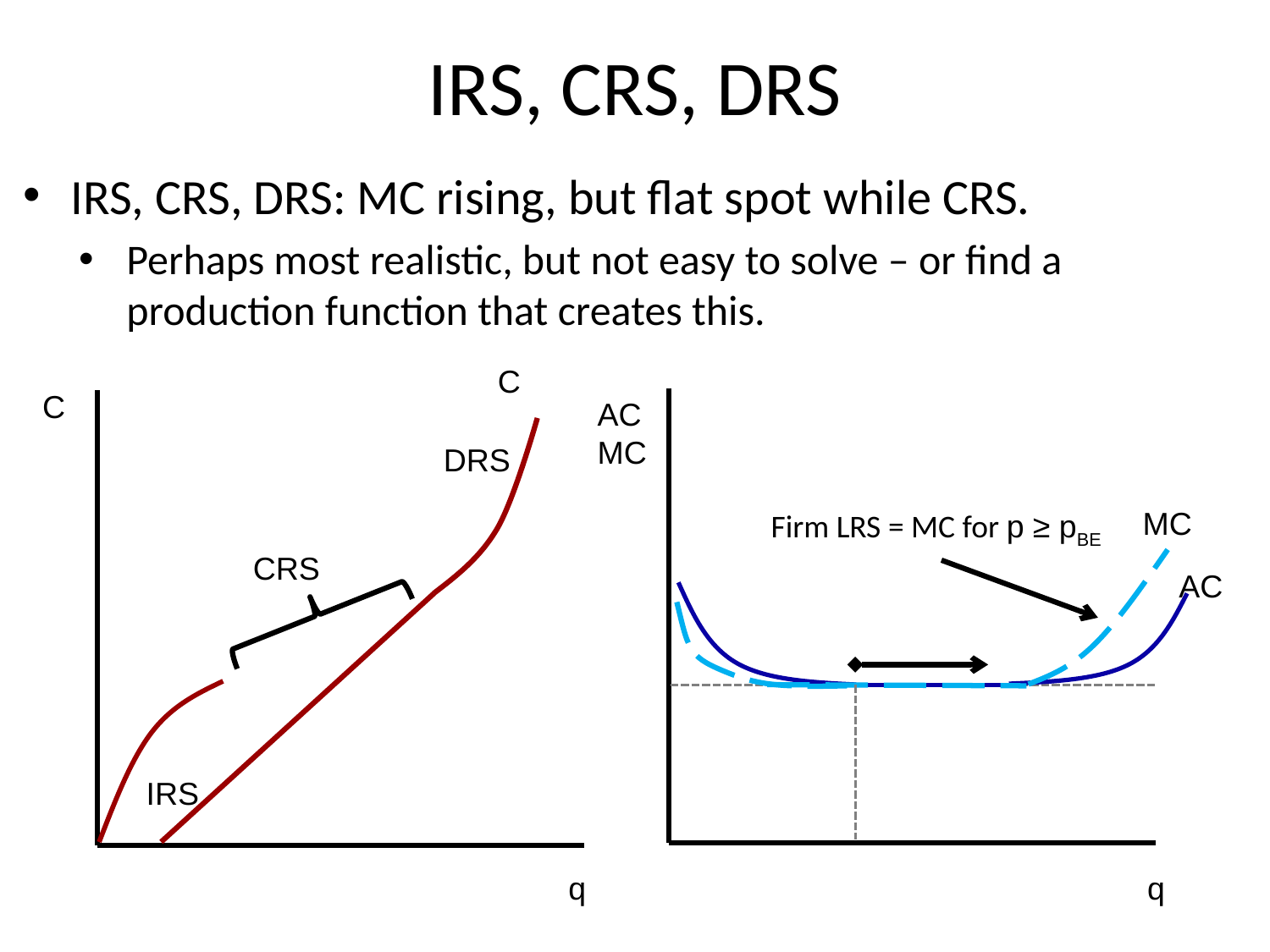

# IRS, CRS, DRS
IRS, CRS, DRS: MC rising, but flat spot while CRS.
Perhaps most realistic, but not easy to solve – or find a production function that creates this.
C
C
AC
MC

DRS
MC
Firm LRS = MC for p ≥ pBE

CRS

AC

IRS
q
q